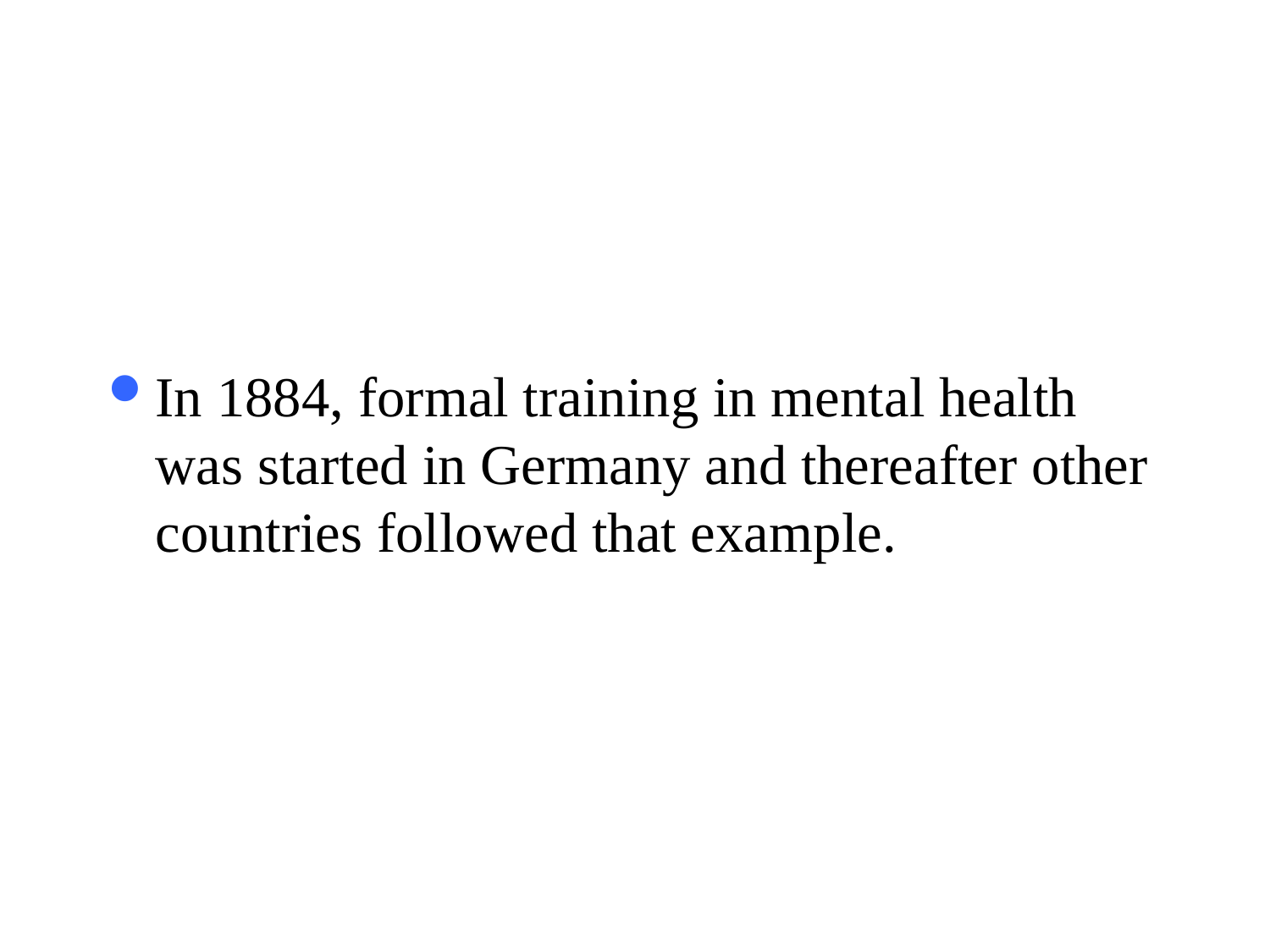

#

In 1884, formal training in mental health was started in Germany and thereafter other countries followed that example.